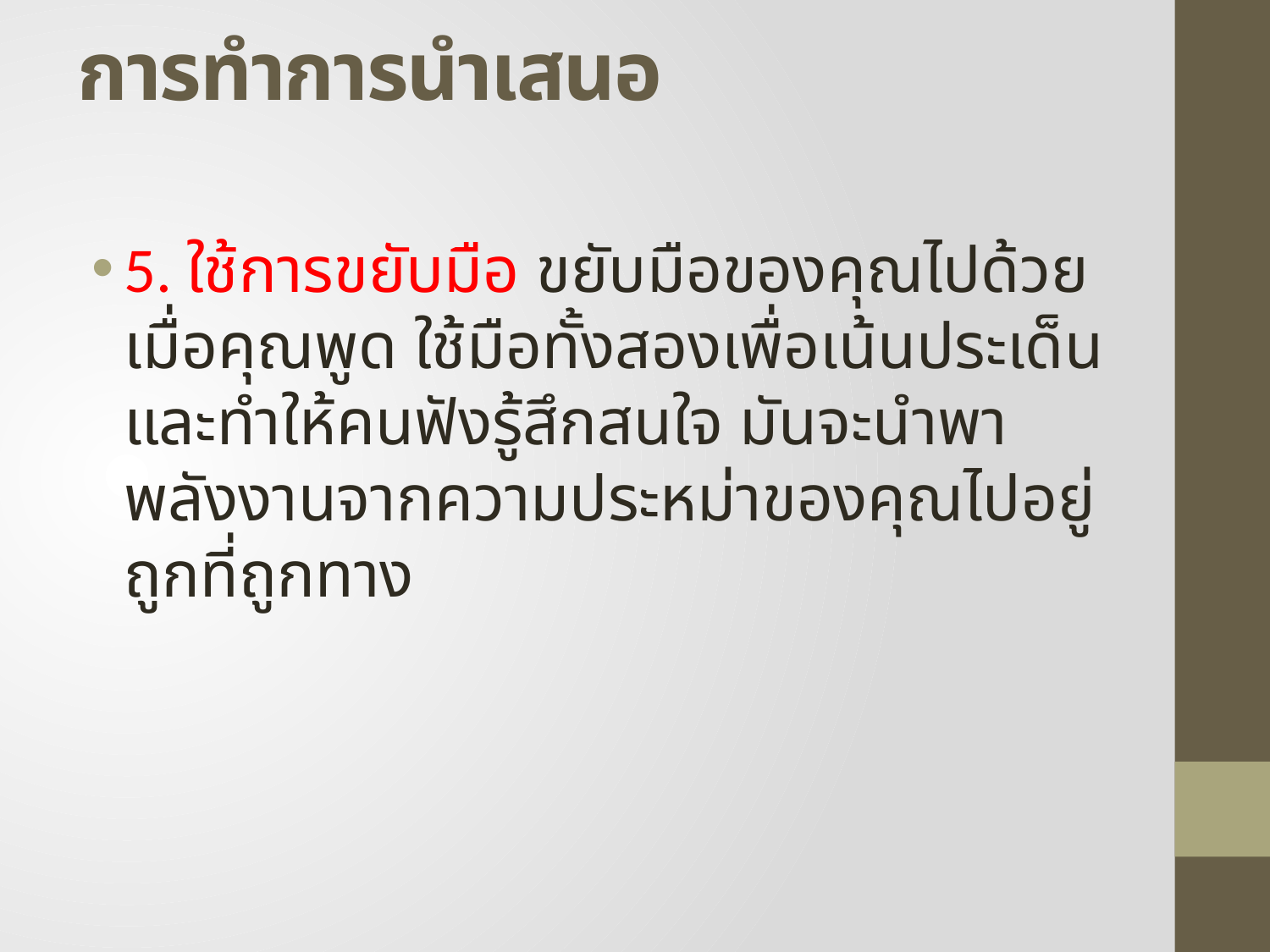

# การทำการนำเสนอ
5. ใช้การขยับมือ ขยับมือของคุณไปด้วยเมื่อคุณพูด ใช้มือทั้งสองเพื่อเน้นประเด็นและทำให้คนฟังรู้สึกสนใจ มันจะนำพาพลังงานจากความประหม่าของคุณไปอยู่ถูกที่ถูกทาง